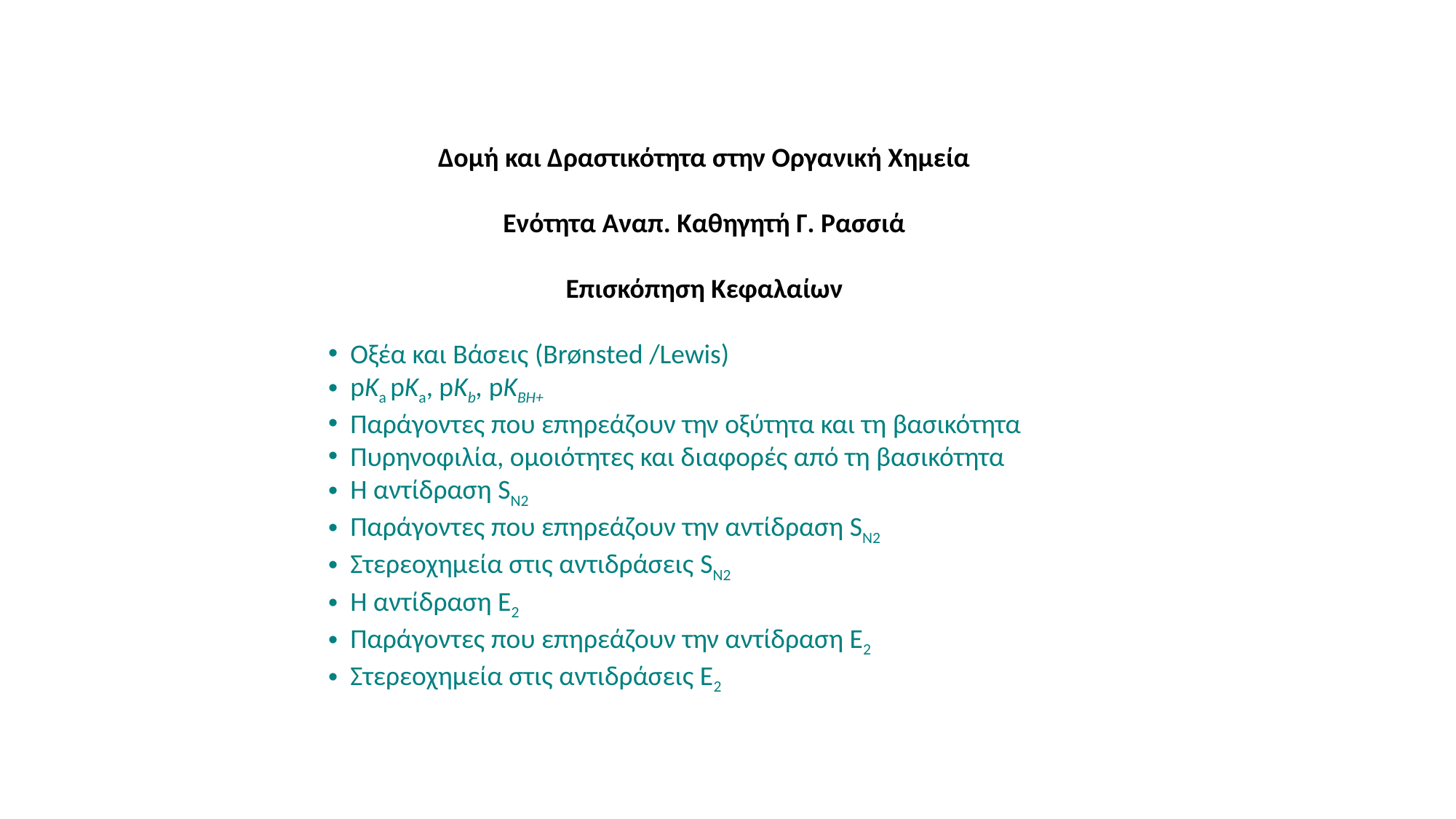

Δομή και Δραστικότητα στην Οργανική Χημεία

Ενότητα Αναπ. Καθηγητή Γ. Ρασσιά

Επισκόπηση Κεφαλαίων

  Οξέα και Βάσεις (Brønsted /Lewis)
  pKa pKa, pKb, pKBH+
  Παράγοντες που επηρεάζουν την οξύτητα και τη βασικότητα
  Πυρηνοφιλία, ομοιότητες και διαφορές από τη βασικότητα
  Η αντίδραση SN2
  Παράγοντες που επηρεάζουν την αντίδραση SN2
  Στερεοχημεία στις αντιδράσεις SN2
  Η αντίδραση Ε2
  Παράγοντες που επηρεάζουν την αντίδραση Ε2
  Στερεοχημεία στις αντιδράσεις Ε2